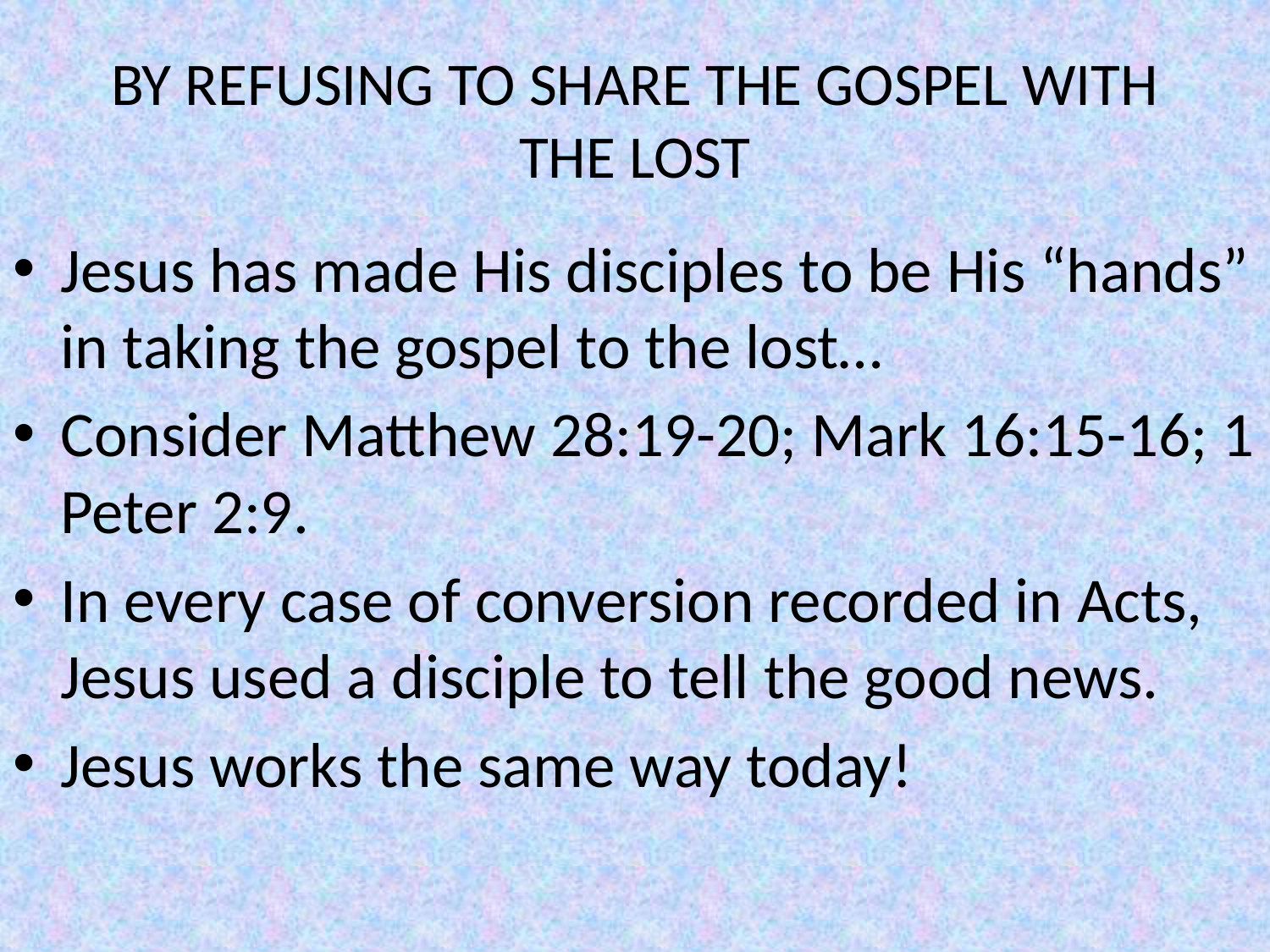

# BY REFUSING TO SHARE THE GOSPEL WITH THE LOST
Jesus has made His disciples to be His “hands” in taking the gospel to the lost…
Consider Matthew 28:19-20; Mark 16:15-16; 1 Peter 2:9.
In every case of conversion recorded in Acts, Jesus used a disciple to tell the good news.
Jesus works the same way today!